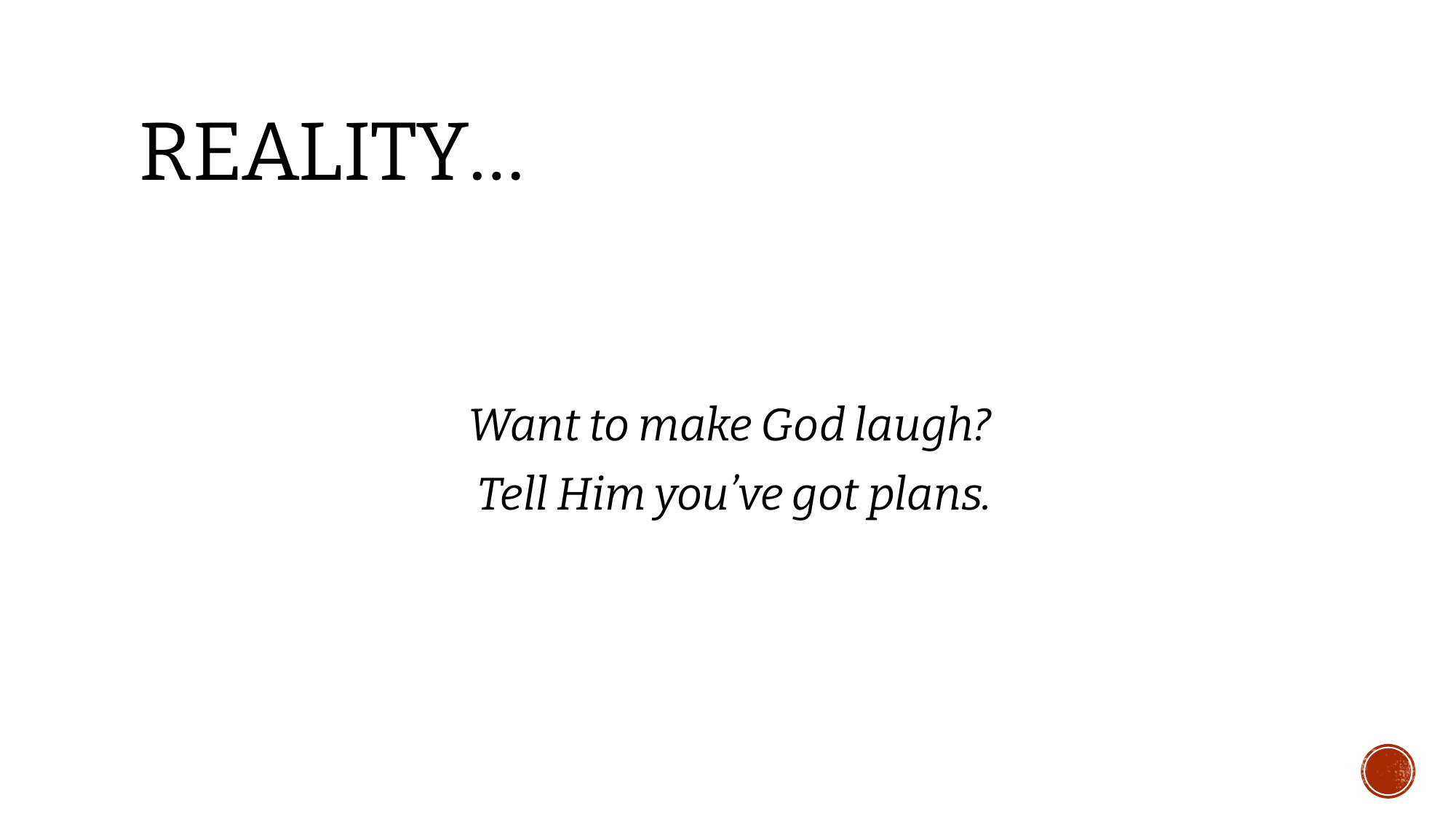

# Reality…

Want to make God laugh?
Tell Him you’ve got plans.